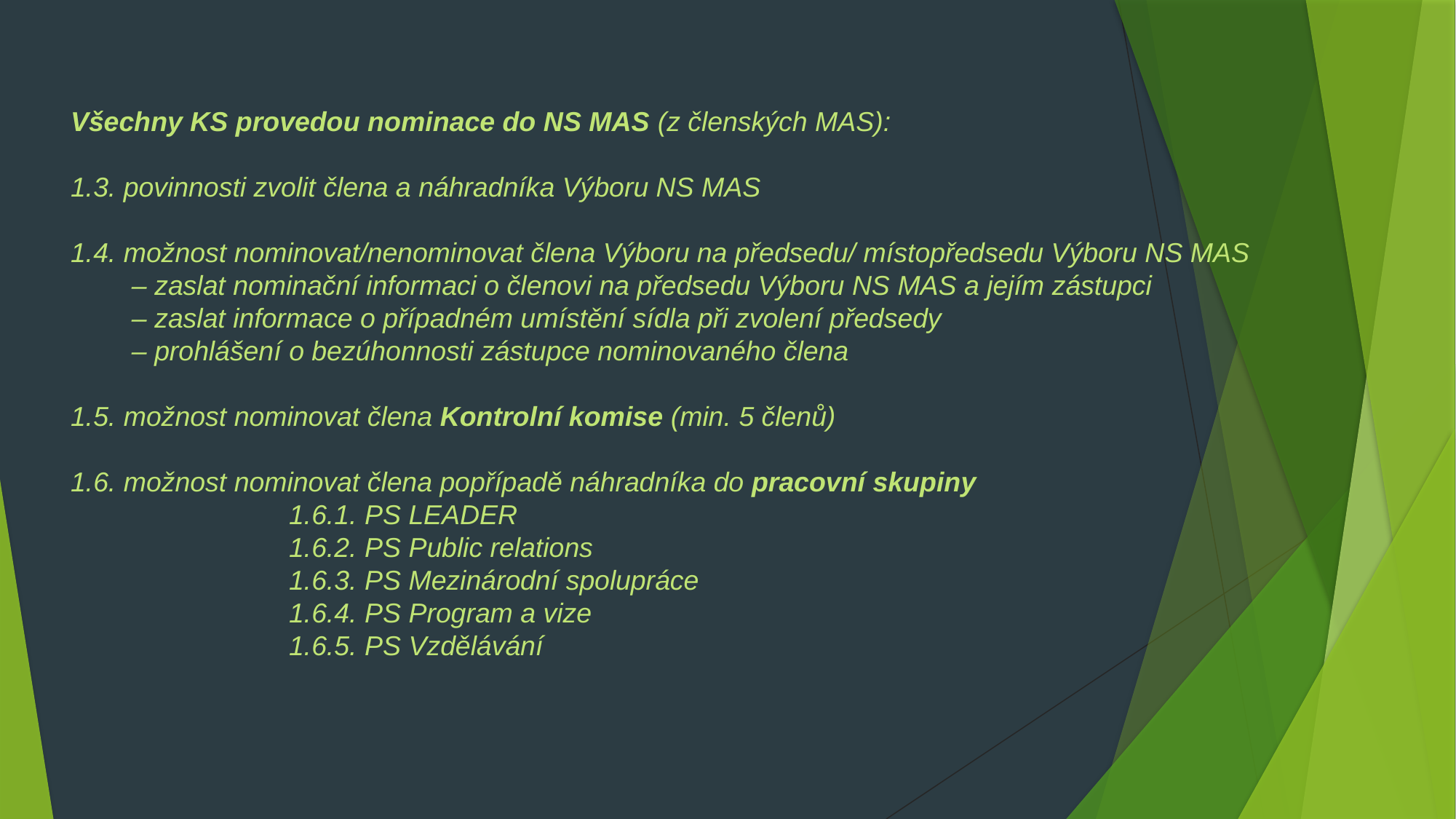

Všechny KS provedou nominace do NS MAS (z členských MAS):

1.3. povinnosti zvolit člena a náhradníka Výboru NS MAS

1.4. možnost nominovat/nenominovat člena Výboru na předsedu/ místopředsedu Výboru NS MAS
        – zaslat nominační informaci o členovi na předsedu Výboru NS MAS a jejím zástupci
        – zaslat informace o případném umístění sídla při zvolení předsedy
        – prohlášení o bezúhonnosti zástupce nominovaného člena

1.5. možnost nominovat člena Kontrolní komise (min. 5 členů)

1.6. možnost nominovat člena popřípadě náhradníka do pracovní skupiny
		1.6.1. PS LEADER
		1.6.2. PS Public relations
		1.6.3. PS Mezinárodní spolupráce
		1.6.4. PS Program a vize
		1.6.5. PS Vzdělávání